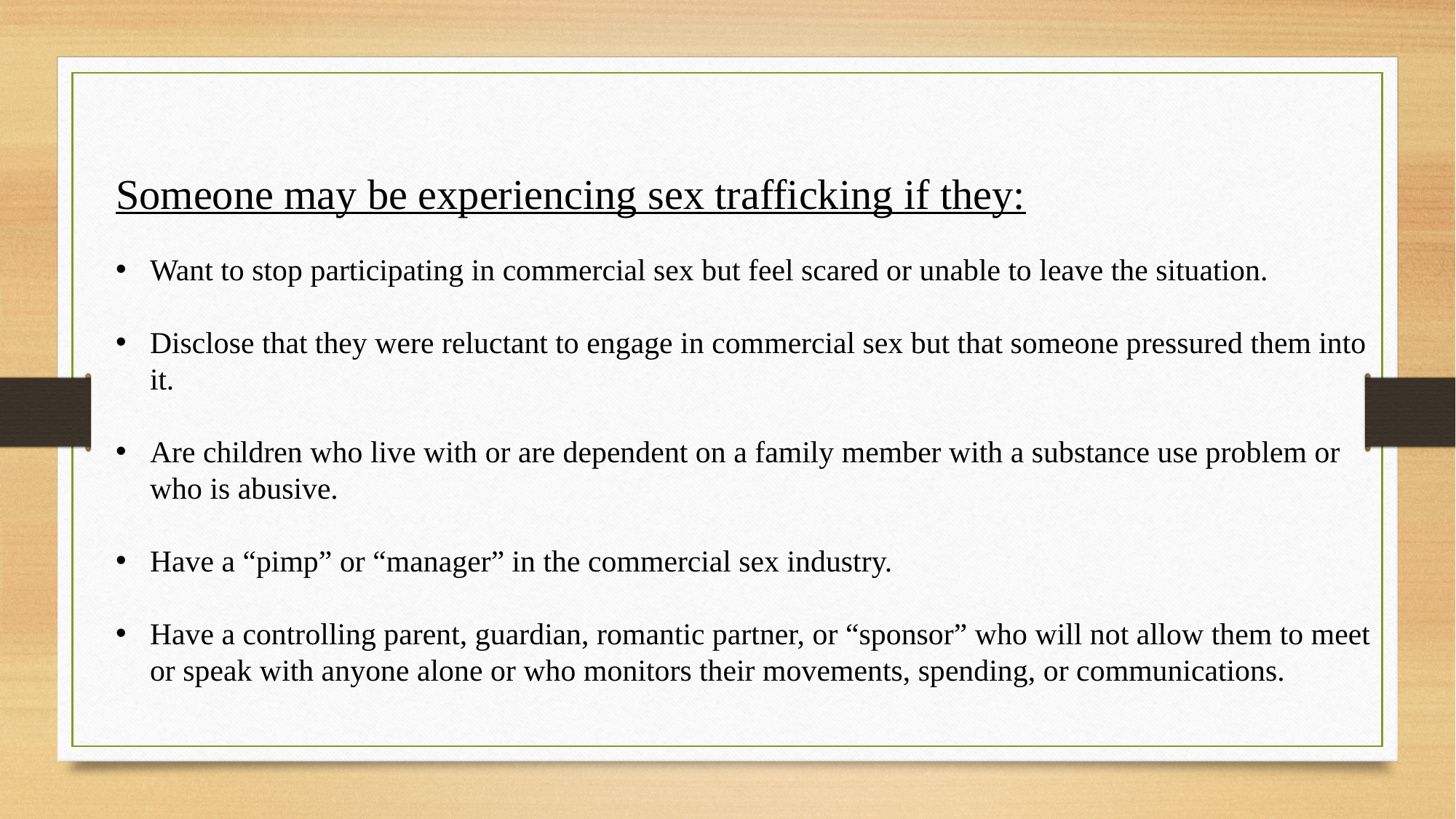

Someone may be experiencing sex trafficking if they:

Want to stop participating in commercial sex but feel scared or unable to leave the situation.

Disclose that they were reluctant to engage in commercial sex but that someone pressured them into it.

Are children who live with or are dependent on a family member with a substance use problem or who is abusive.

Have a “pimp” or “manager” in the commercial sex industry.

Have a controlling parent, guardian, romantic partner, or “sponsor” who will not allow them to meet or speak with anyone alone or who monitors their movements, spending, or communications.